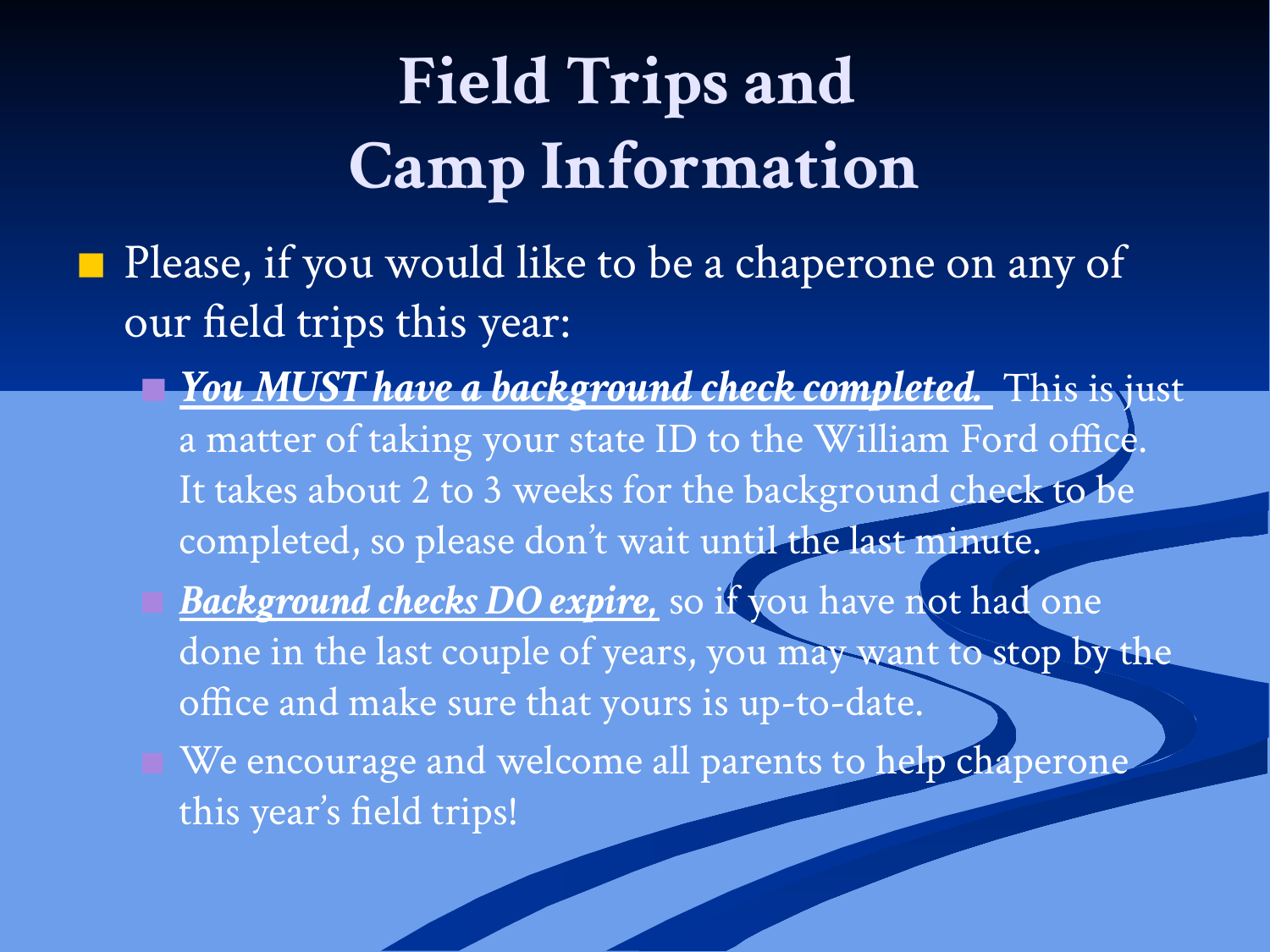

# Field Trips and Camp Information
Please, if you would like to be a chaperone on any of our field trips this year:
You MUST have a background check completed.  This is just a matter of taking your state ID to the William Ford office.  It takes about 2 to 3 weeks for the background check to be completed, so please don’t wait until the last minute.
Background checks DO expire, so if you have not had one done in the last couple of years, you may want to stop by the office and make sure that yours is up-to-date.
We encourage and welcome all parents to help chaperone this year’s field trips!